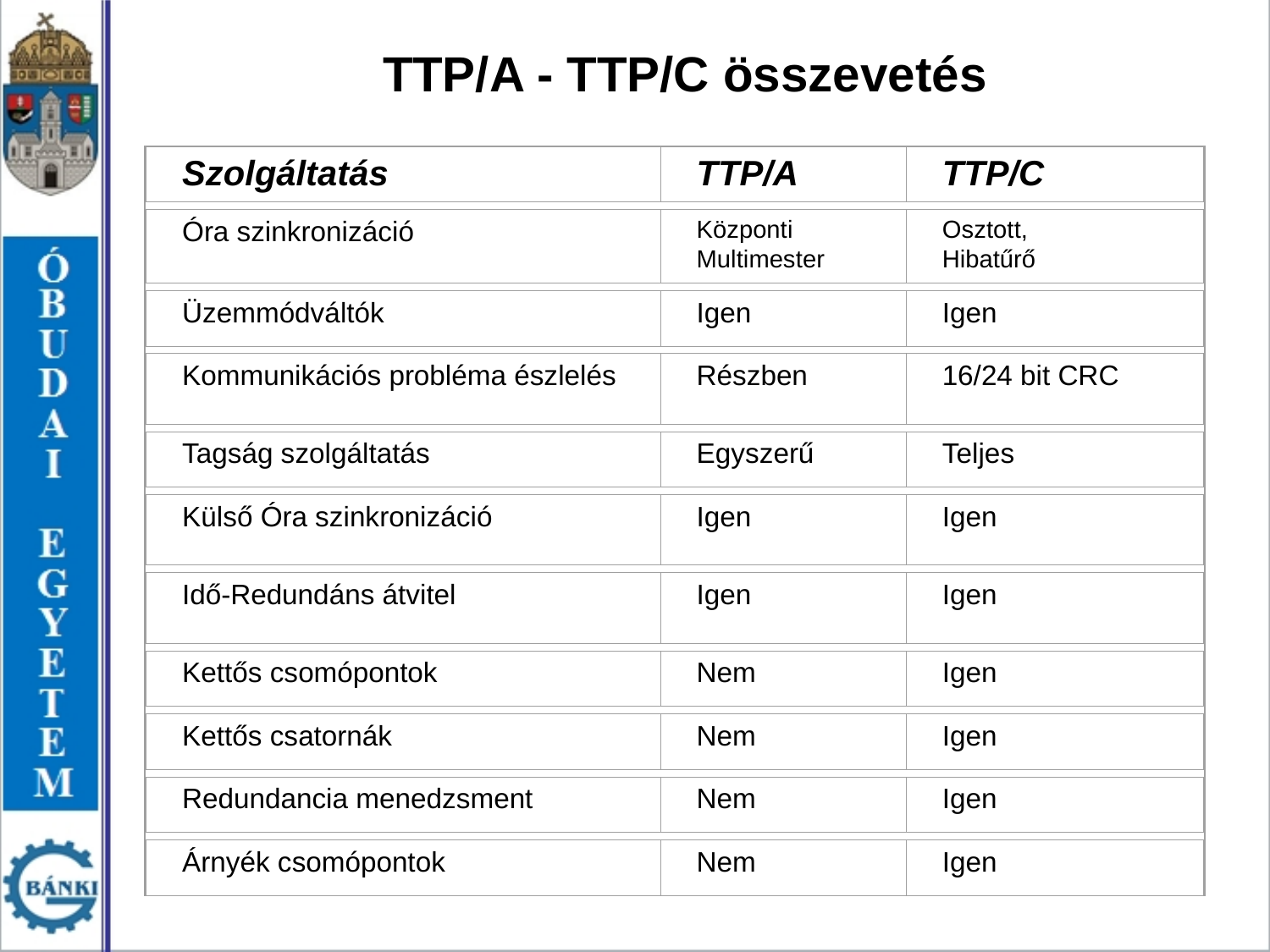

TTP/A - TTP/C összevetés

Szolgáltatás

TTP/A

TTP/C

Óra szinkronizáció

Központi
Multimester

Osztott,
Hibatűrő

Üzemmódváltók

Igen

Igen

Kommunikációs probléma észlelés

Részben

16/24 bit CRC

Tagság szolgáltatás

Egyszerű

Teljes

Külső Óra szinkronizáció

Igen

Igen

Idő-Redundáns átvitel

Igen

Igen

Kettős csomópontok

Nem

Igen

Kettős csatornák

Nem

Igen

Redundancia menedzsment

Nem

Igen

Árnyék csomópontok

Nem

Igen